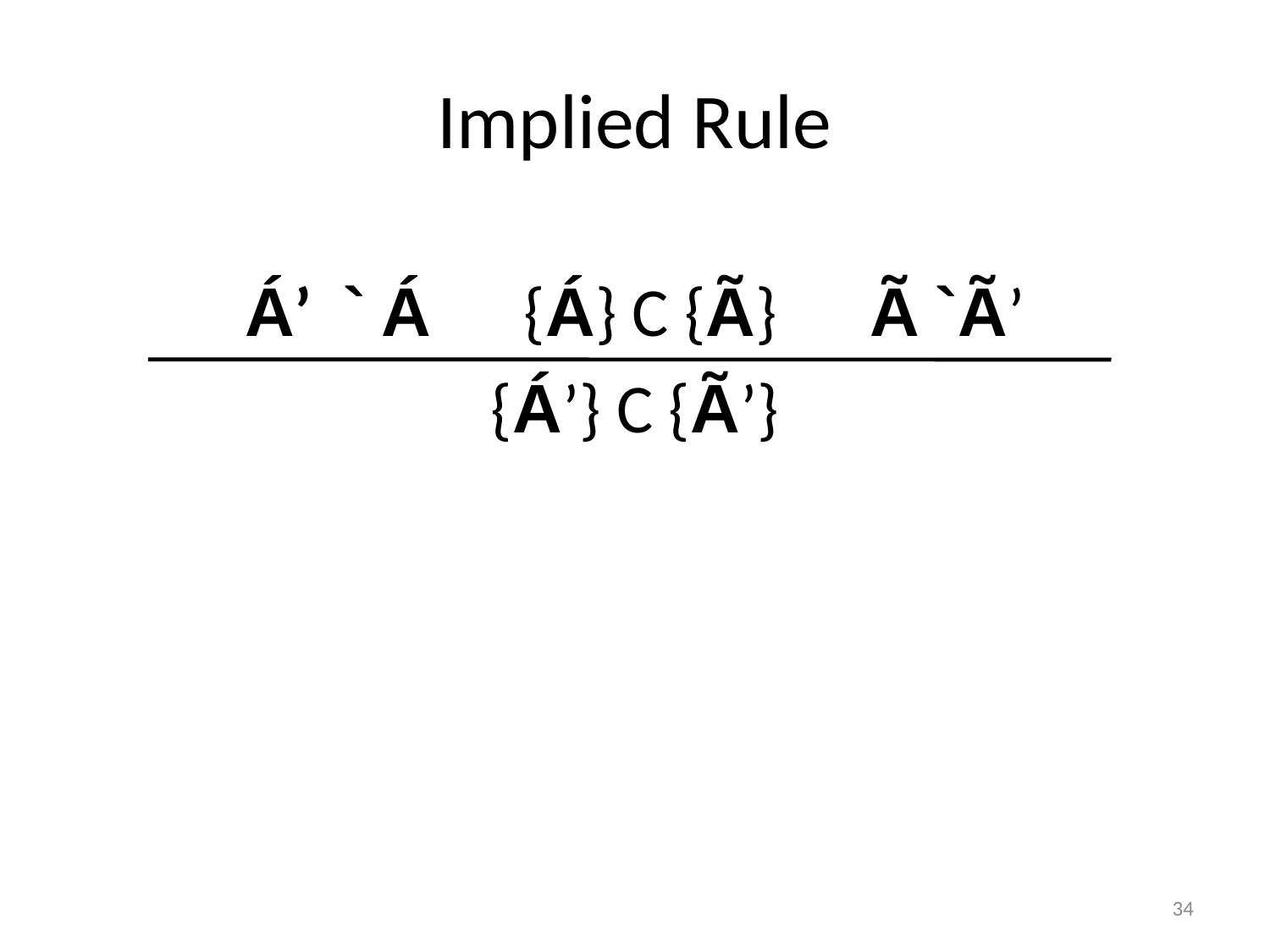

# Implied Rule

Á’  ` Á      {Á} C {Ã}      Ã `Ã’
{Á’} C {Ã’}

34